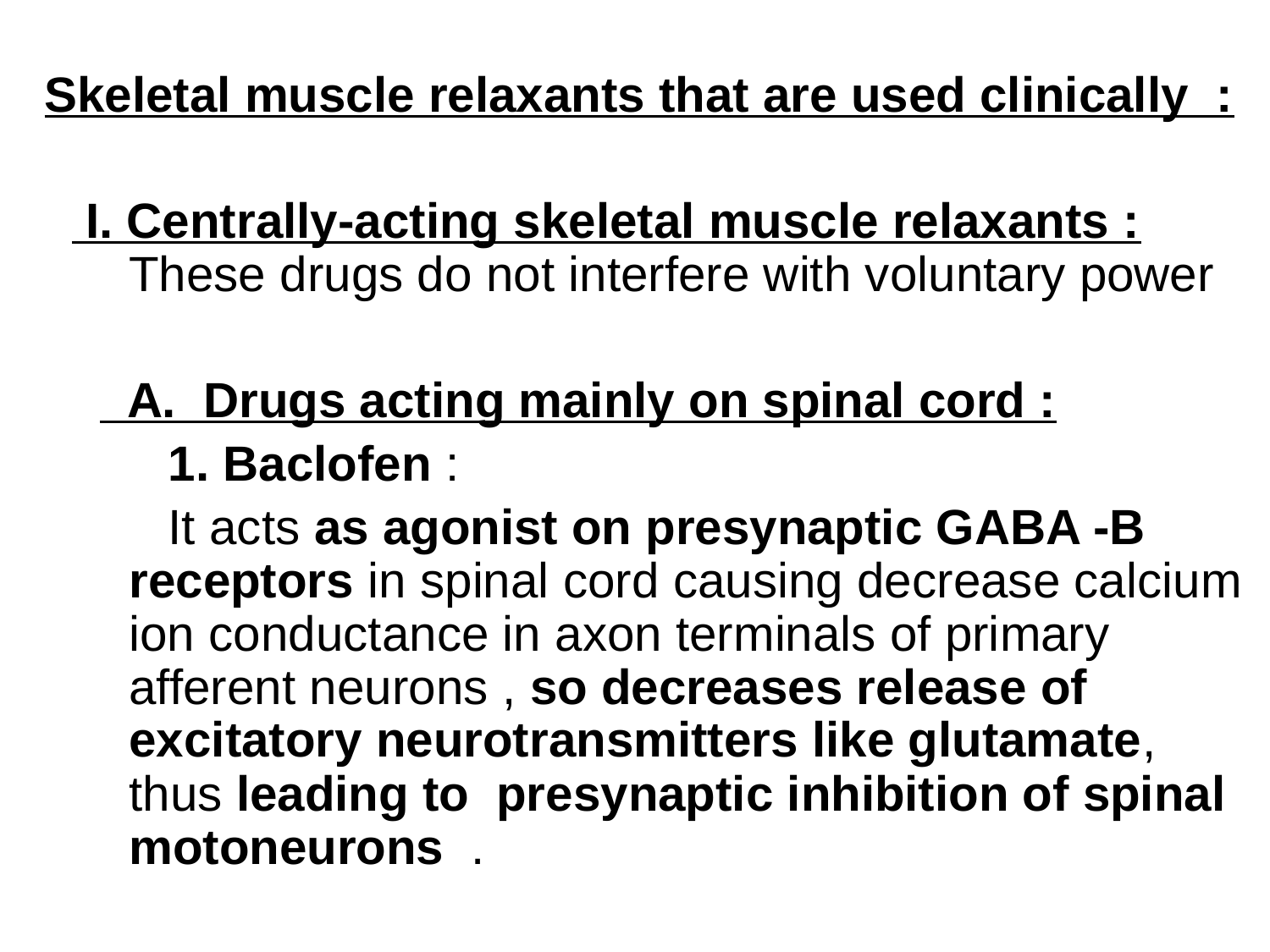

Skeletal muscle relaxants that are used clinically  :

   I. Centrally-acting skeletal muscle relaxants : These drugs do not interfere with voluntary power

      A.  Drugs acting mainly on spinal cord :
         1. Baclofen :
         It acts as agonist on presynaptic GABA -B receptors in spinal cord causing decrease calcium ion conductance in axon terminals of primary  afferent neurons , so decreases release of excitatory neurotransmitters like glutamate,  thus leading to  presynaptic inhibition of spinal motoneurons  .